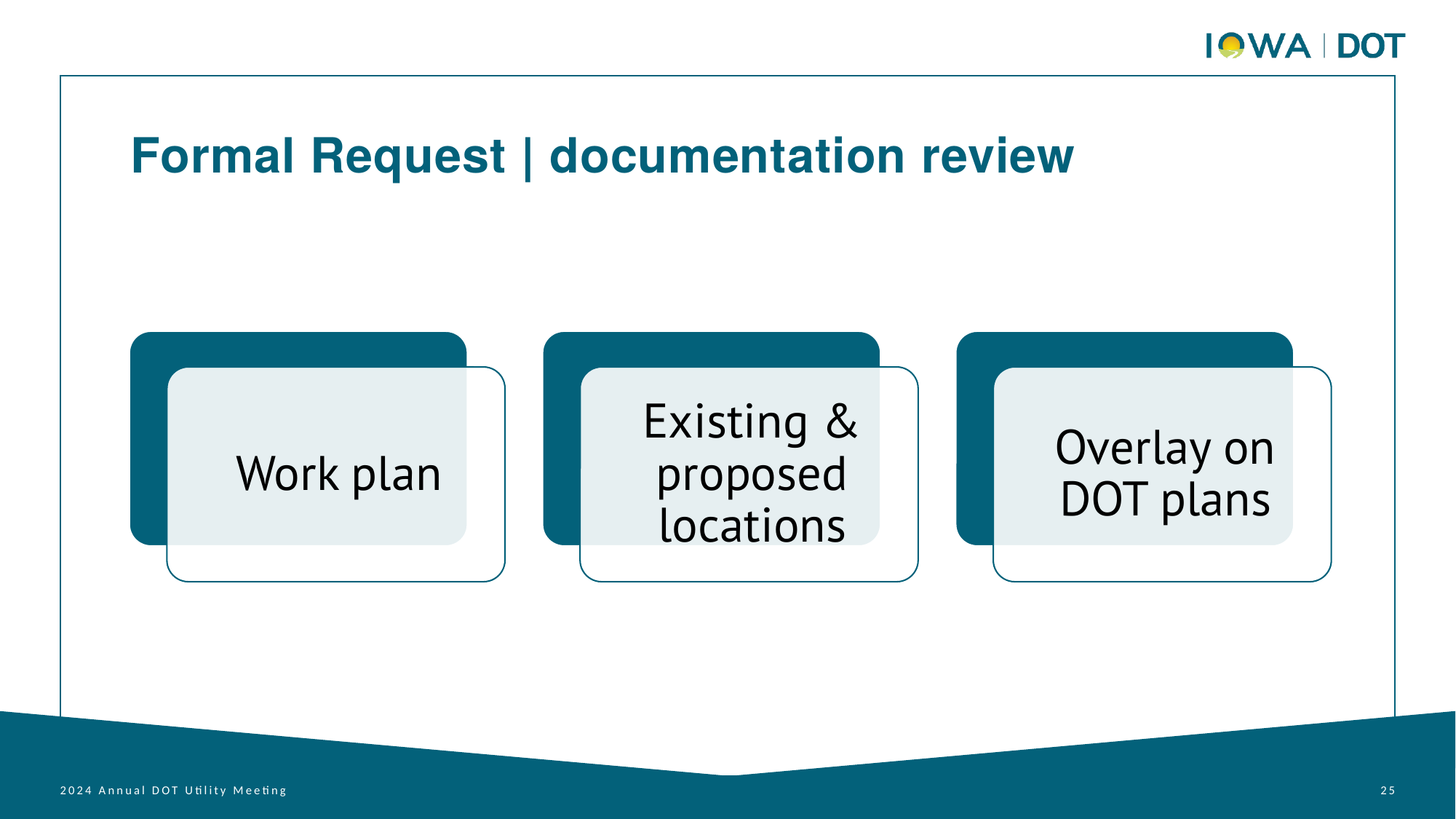

Formal Request | documentation review
Work plan
Existing & proposed locations
Overlay on DOT plans